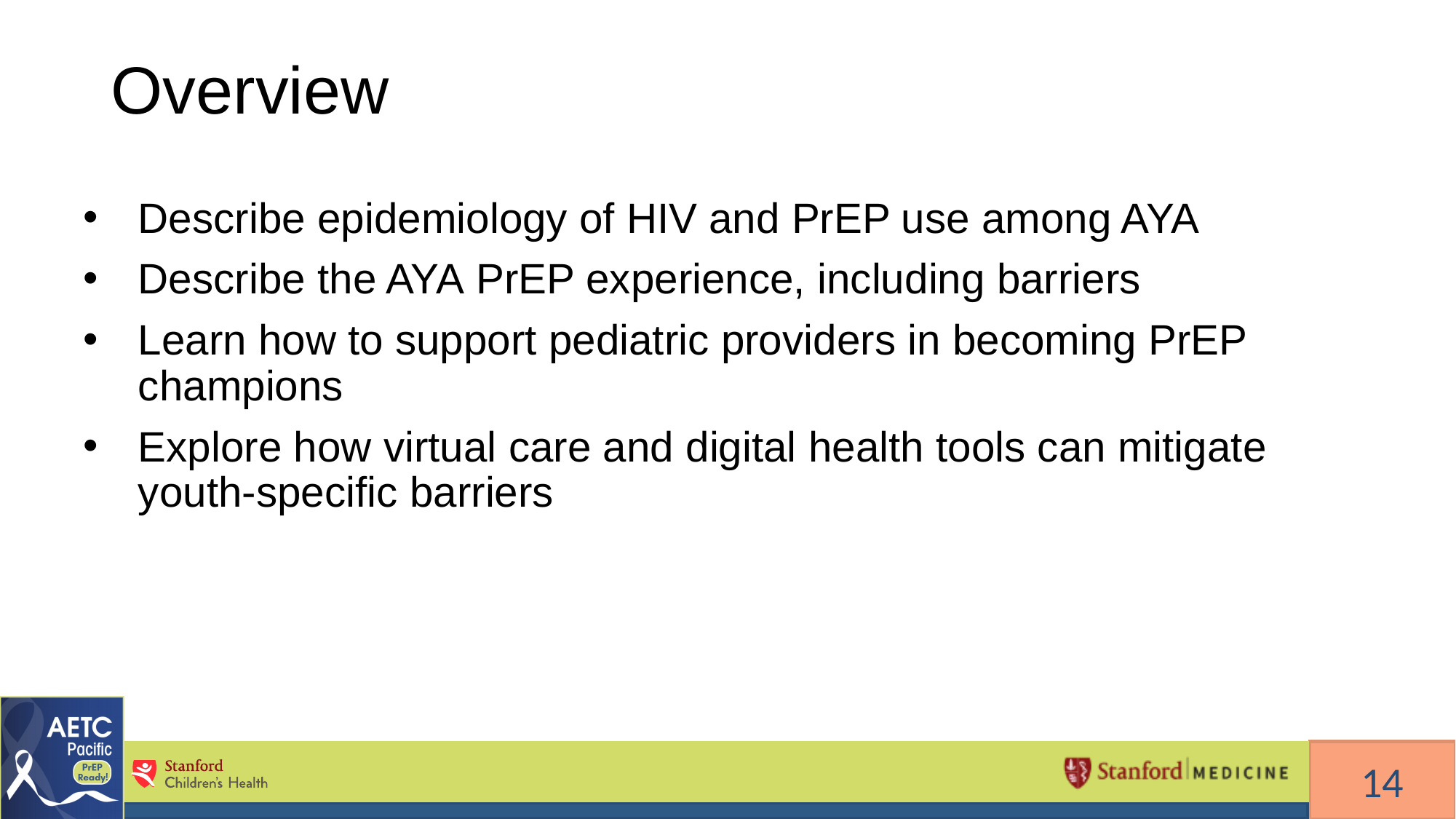

# Overview
Describe epidemiology of HIV and PrEP use among AYA
Describe the AYA PrEP experience, including barriers
Learn how to support pediatric providers in becoming PrEP champions
Explore how virtual care and digital health tools can mitigate youth-specific barriers